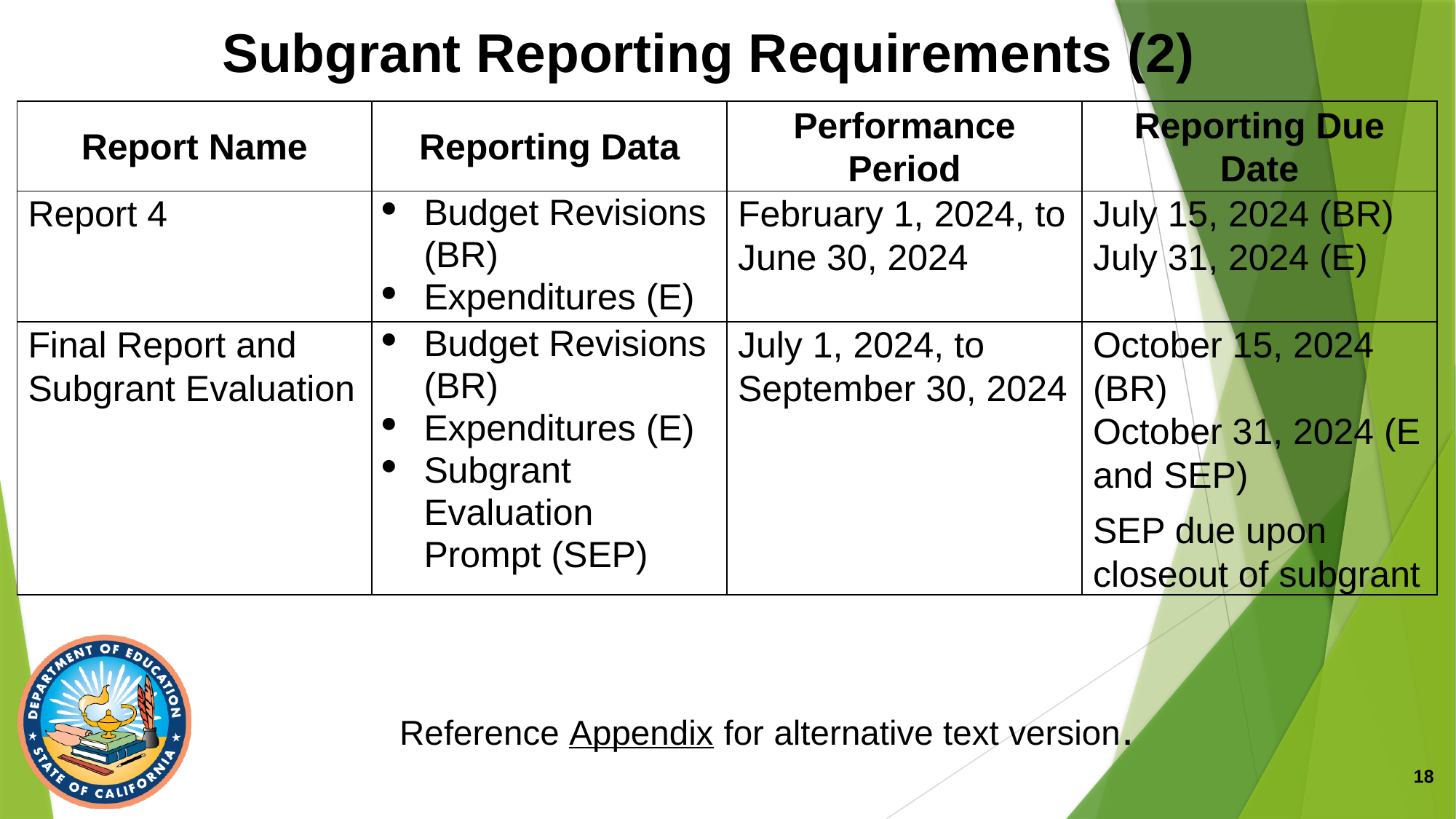

# Subgrant Reporting Requirements (2)
| Report Name | Reporting Data | Performance Period | Reporting Due Date |
| --- | --- | --- | --- |
| Report 4 | Budget Revisions (BR) Expenditures (E) | February 1, 2024, to June 30, 2024 | July 15, 2024 (BR) July 31, 2024 (E) |
| Final Report and Subgrant Evaluation | Budget Revisions (BR) Expenditures (E) Subgrant Evaluation Prompt (SEP) | July 1, 2024, to September 30, 2024 | October 15, 2024 (BR) October 31, 2024 (E and SEP) SEP due upon closeout of subgrant |
Reference Appendix for alternative text version.

18